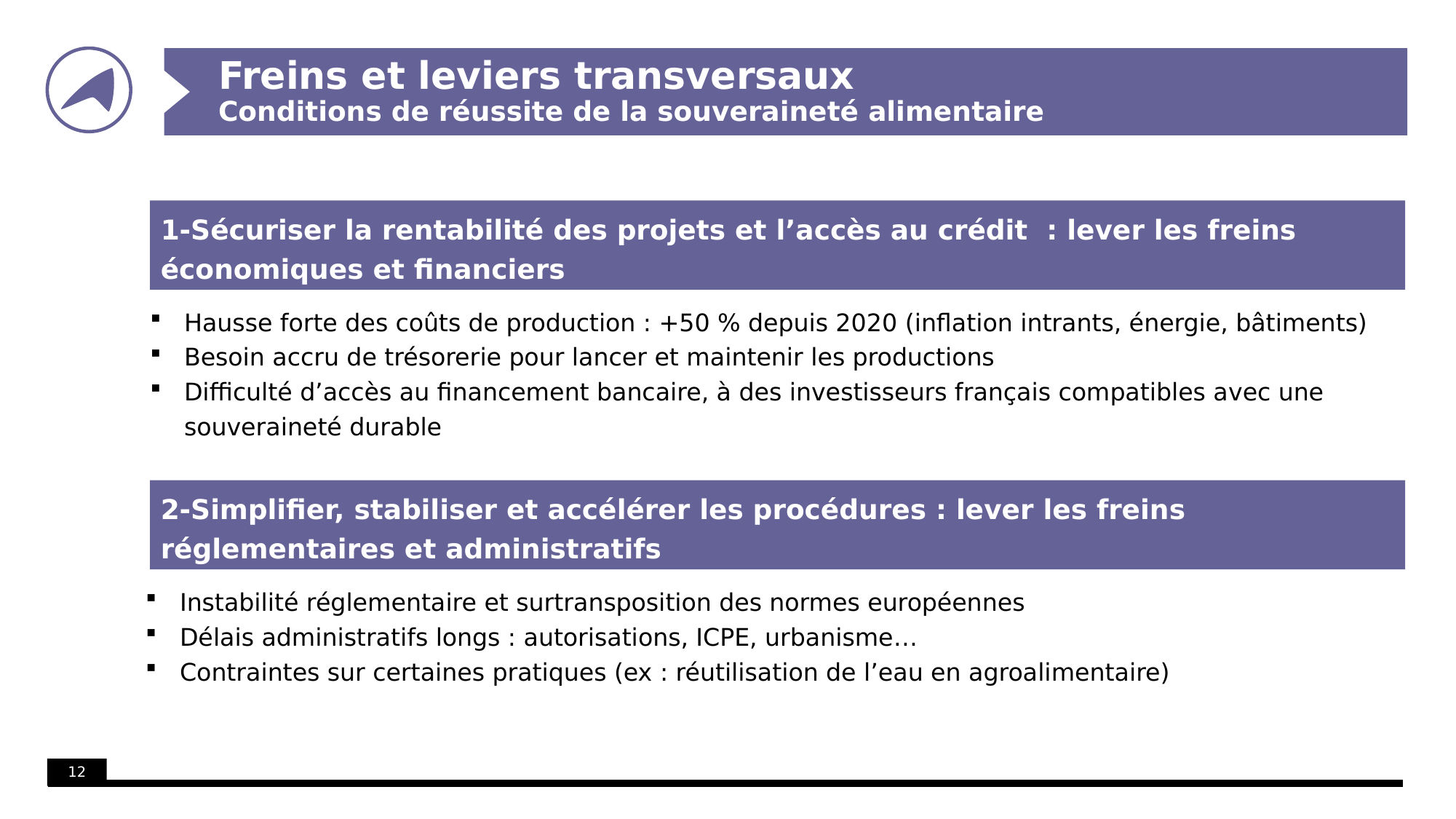

# Freins et leviers transversaux Conditions de réussite de la souveraineté alimentaire
1-Sécuriser la rentabilité des projets et l’accès au crédit  : lever les freins économiques et financiers
Hausse forte des coûts de production : +50 % depuis 2020 (inflation intrants, énergie, bâtiments)
Besoin accru de trésorerie pour lancer et maintenir les productions
Difficulté d’accès au financement bancaire, à des investisseurs français compatibles avec une souveraineté durable

2-Simplifier, stabiliser et accélérer les procédures : lever les freins réglementaires et administratifs
Instabilité réglementaire et surtransposition des normes européennes
Délais administratifs longs : autorisations, ICPE, urbanisme…
Contraintes sur certaines pratiques (ex : réutilisation de l’eau en agroalimentaire)